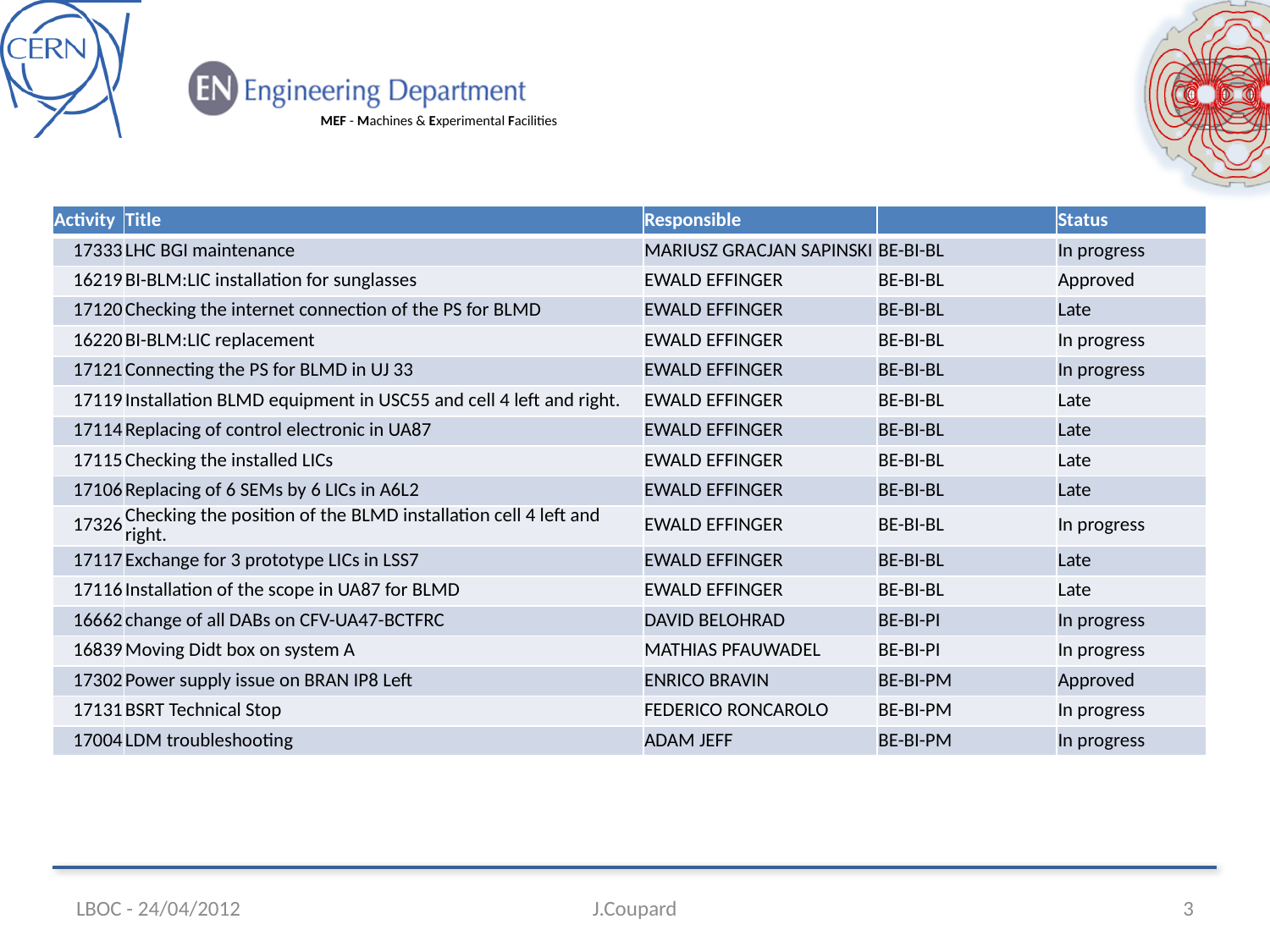

| Activity | Title | Responsible |  | Status |
| --- | --- | --- | --- | --- |
| 17333 | LHC BGI maintenance | MARIUSZ GRACJAN SAPINSKI | BE-BI-BL | In progress |
| 16219 | BI-BLM:LIC installation for sunglasses | EWALD EFFINGER | BE-BI-BL | Approved |
| 17120 | Checking the internet connection of the PS for BLMD | EWALD EFFINGER | BE-BI-BL | Late |
| 16220 | BI-BLM:LIC replacement | EWALD EFFINGER | BE-BI-BL | In progress |
| 17121 | Connecting the PS for BLMD in UJ 33 | EWALD EFFINGER | BE-BI-BL | In progress |
| 17119 | Installation BLMD equipment in USC55 and cell 4 left and right. | EWALD EFFINGER | BE-BI-BL | Late |
| 17114 | Replacing of control electronic in UA87 | EWALD EFFINGER | BE-BI-BL | Late |
| 17115 | Checking the installed LICs | EWALD EFFINGER | BE-BI-BL | Late |
| 17106 | Replacing of 6 SEMs by 6 LICs in A6L2 | EWALD EFFINGER | BE-BI-BL | Late |
| 17326 | Checking the position of the BLMD installation cell 4 left and right. | EWALD EFFINGER | BE-BI-BL | In progress |
| 17117 | Exchange for 3 prototype LICs in LSS7 | EWALD EFFINGER | BE-BI-BL | Late |
| 17116 | Installation of the scope in UA87 for BLMD | EWALD EFFINGER | BE-BI-BL | Late |
| 16662 | change of all DABs on CFV-UA47-BCTFRC | DAVID BELOHRAD | BE-BI-PI | In progress |
| 16839 | Moving Didt box on system A | MATHIAS PFAUWADEL | BE-BI-PI | In progress |
| 17302 | Power supply issue on BRAN IP8 Left | ENRICO BRAVIN | BE-BI-PM | Approved |
| 17131 | BSRT Technical Stop | FEDERICO RONCAROLO | BE-BI-PM | In progress |
| 17004 | LDM troubleshooting | ADAM JEFF | BE-BI-PM | In progress |
LBOC - 24/04/2012
J.Coupard
3